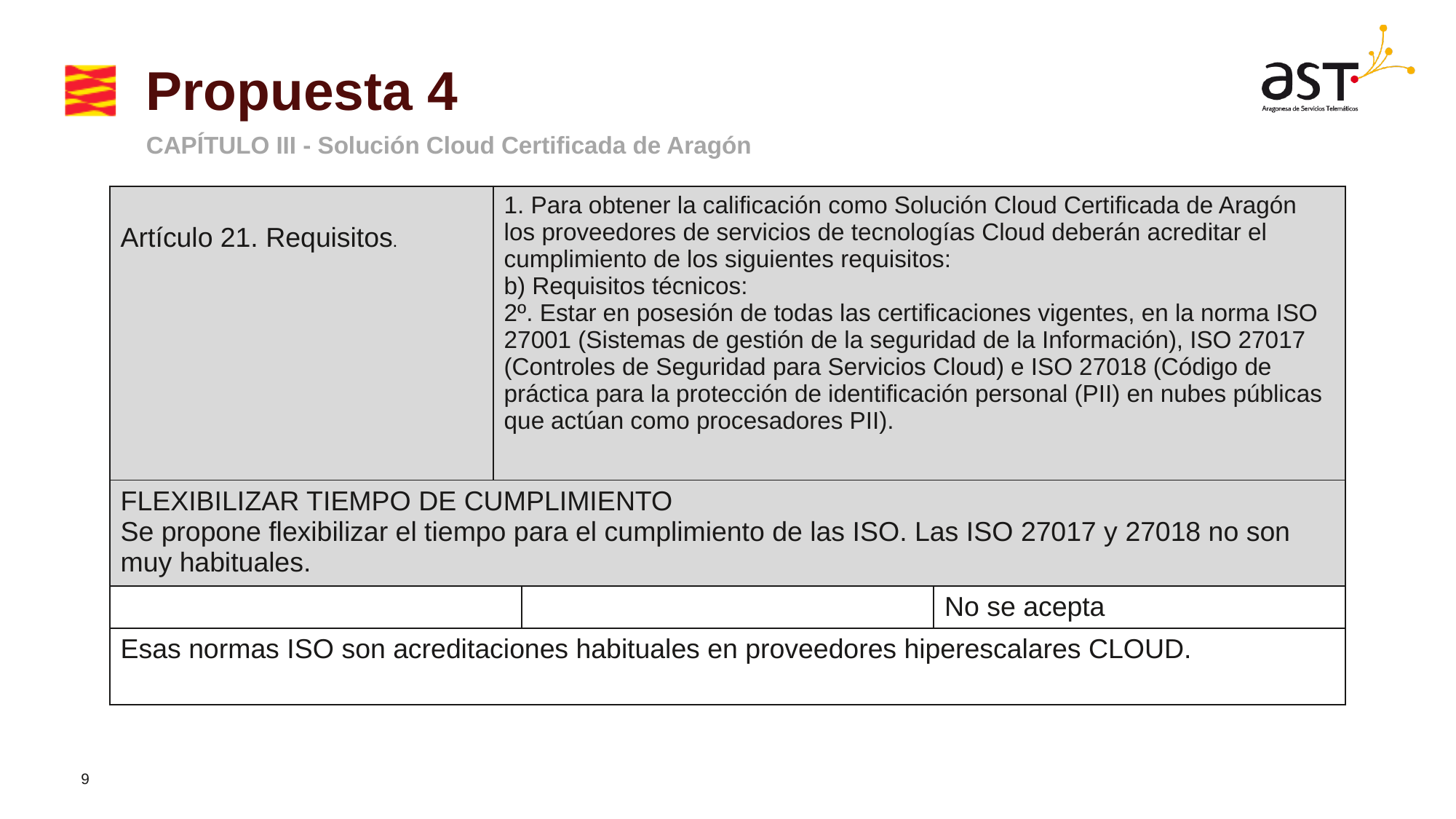

# Propuesta 4
CAPÍTULO III - Solución Cloud Certificada de Aragón
| Artículo 21. Requisitos. | 1. Para obtener la calificación como Solución Cloud Certificada de Aragón los proveedores de servicios de tecnologías Cloud deberán acreditar el cumplimiento de los siguientes requisitos: b) Requisitos técnicos: 2º. Estar en posesión de todas las certificaciones vigentes, en la norma ISO 27001 (Sistemas de gestión de la seguridad de la Información), ISO 27017 (Controles de Seguridad para Servicios Cloud) e ISO 27018 (Código de práctica para la protección de identificación personal (PII) en nubes públicas que actúan como procesadores PII). |  |  |
| --- | --- | --- | --- |
| FLEXIBILIZAR TIEMPO DE CUMPLIMIENTO Se propone flexibilizar el tiempo para el cumplimiento de las ISO. Las ISO 27017 y 27018 no son muy habituales. |  |  |  |
|  |  |  | No se acepta |
| Esas normas ISO son acreditaciones habituales en proveedores hiperescalares CLOUD. |  |  |  |